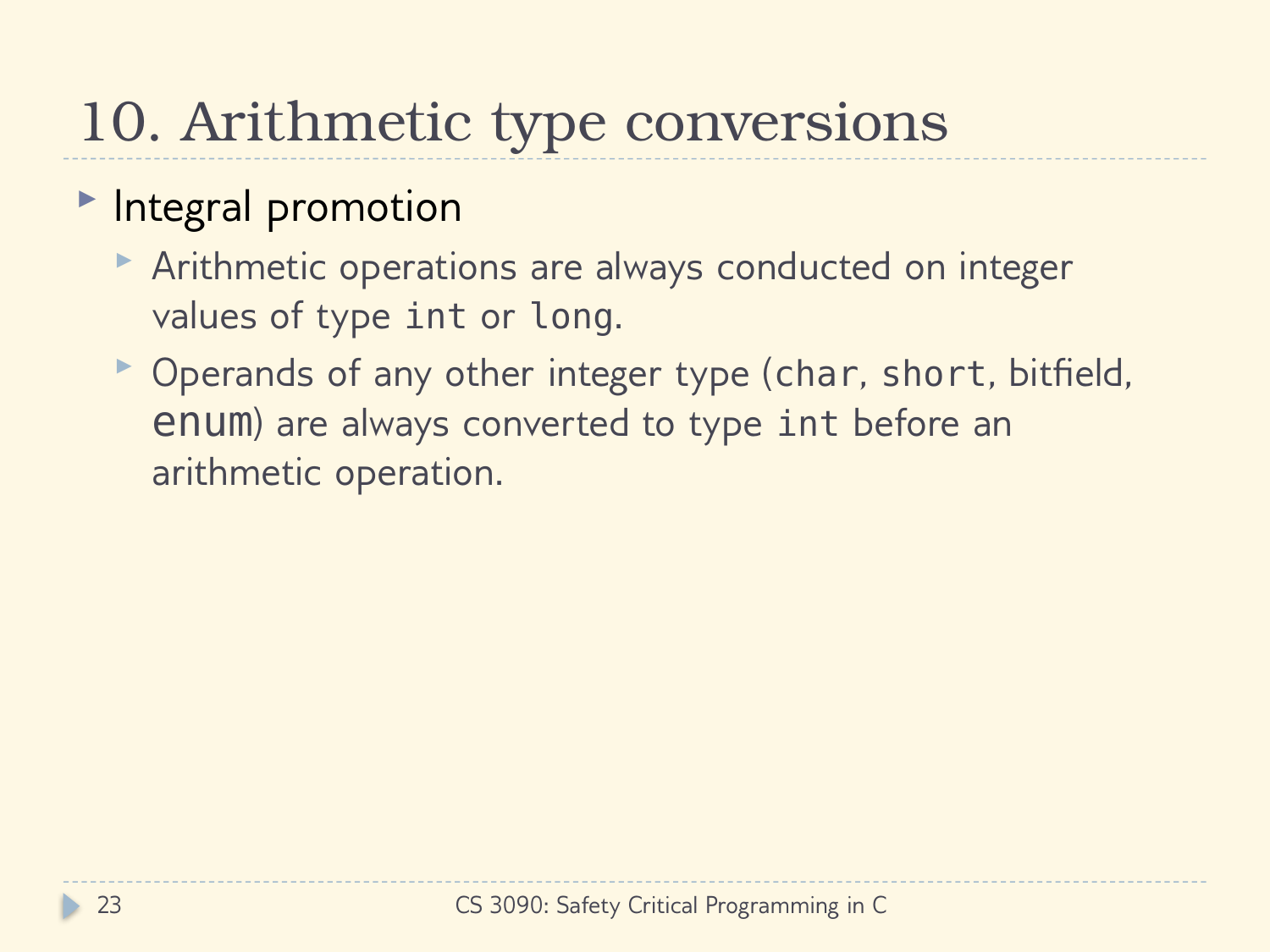

# 10. Arithmetic type conversions
Integral promotion
Arithmetic operations are always conducted on integer values of type int or long.
Operands of any other integer type (char, short, bitfield, enum) are always converted to type int before an arithmetic operation.
23
CS 3090: Safety Critical Programming in C